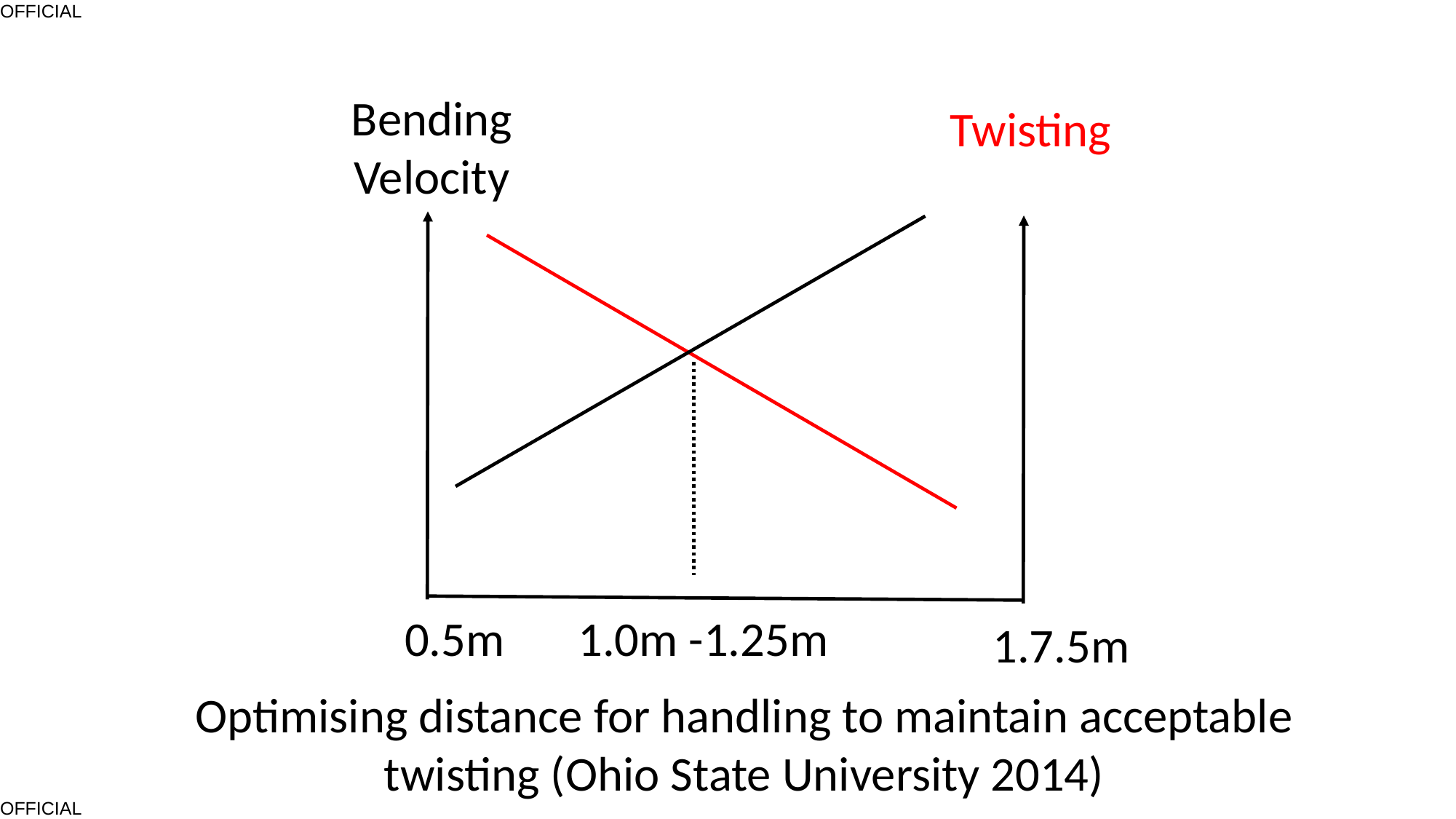

Bending Velocity
Twisting
1.0m -1.25m
0.5m

1.7.5m​
Optimising distance for handling to maintain acceptable twisting (Ohio State University 2014)